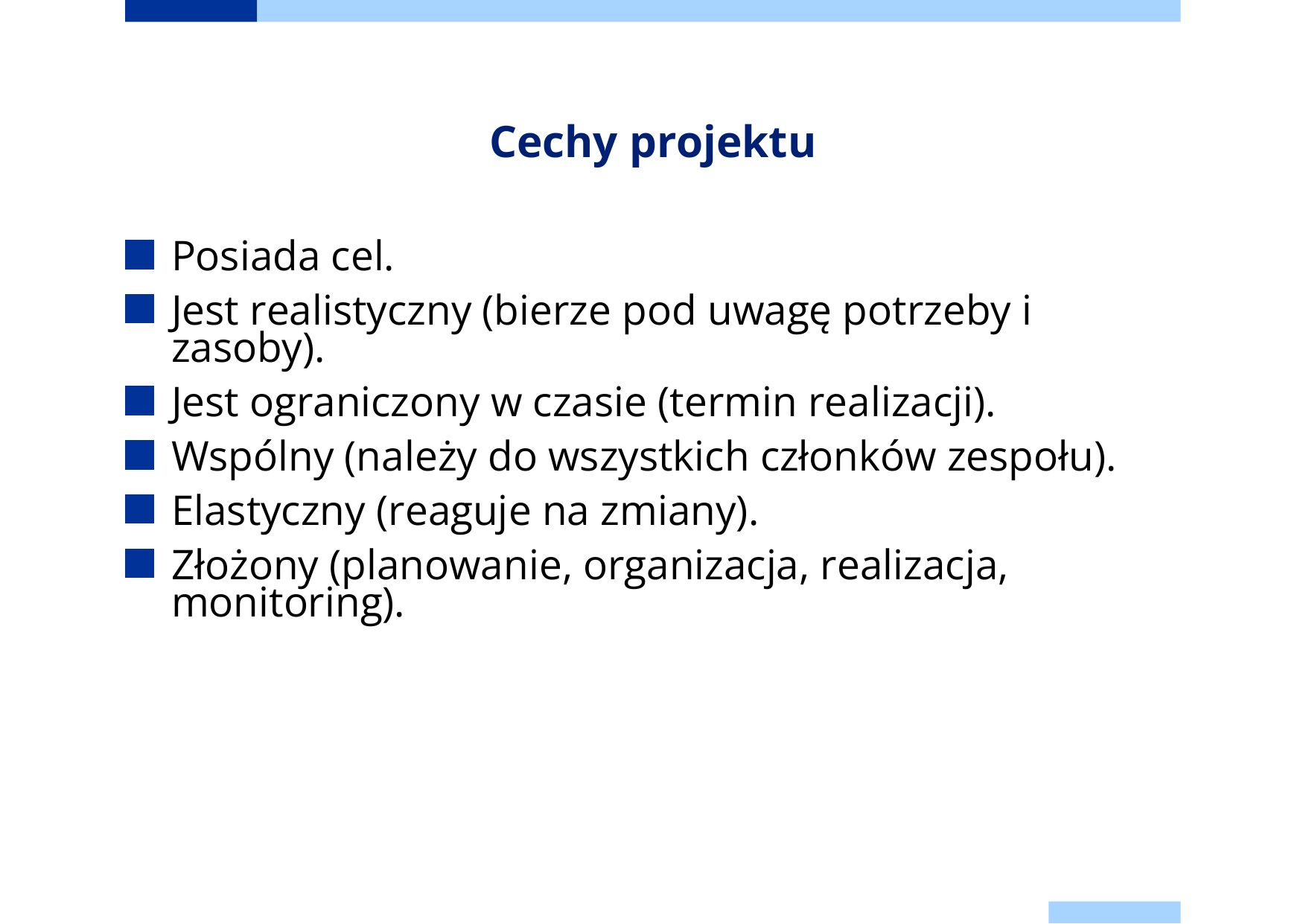

# Cechy projektu
Posiada cel.
Jest realistyczny (bierze pod uwagę potrzeby i zasoby).
Jest ograniczony w czasie (termin realizacji).
Wspólny (należy do wszystkich członków zespołu).
Elastyczny (reaguje na zmiany).
Złożony (planowanie, organizacja, realizacja, monitoring).